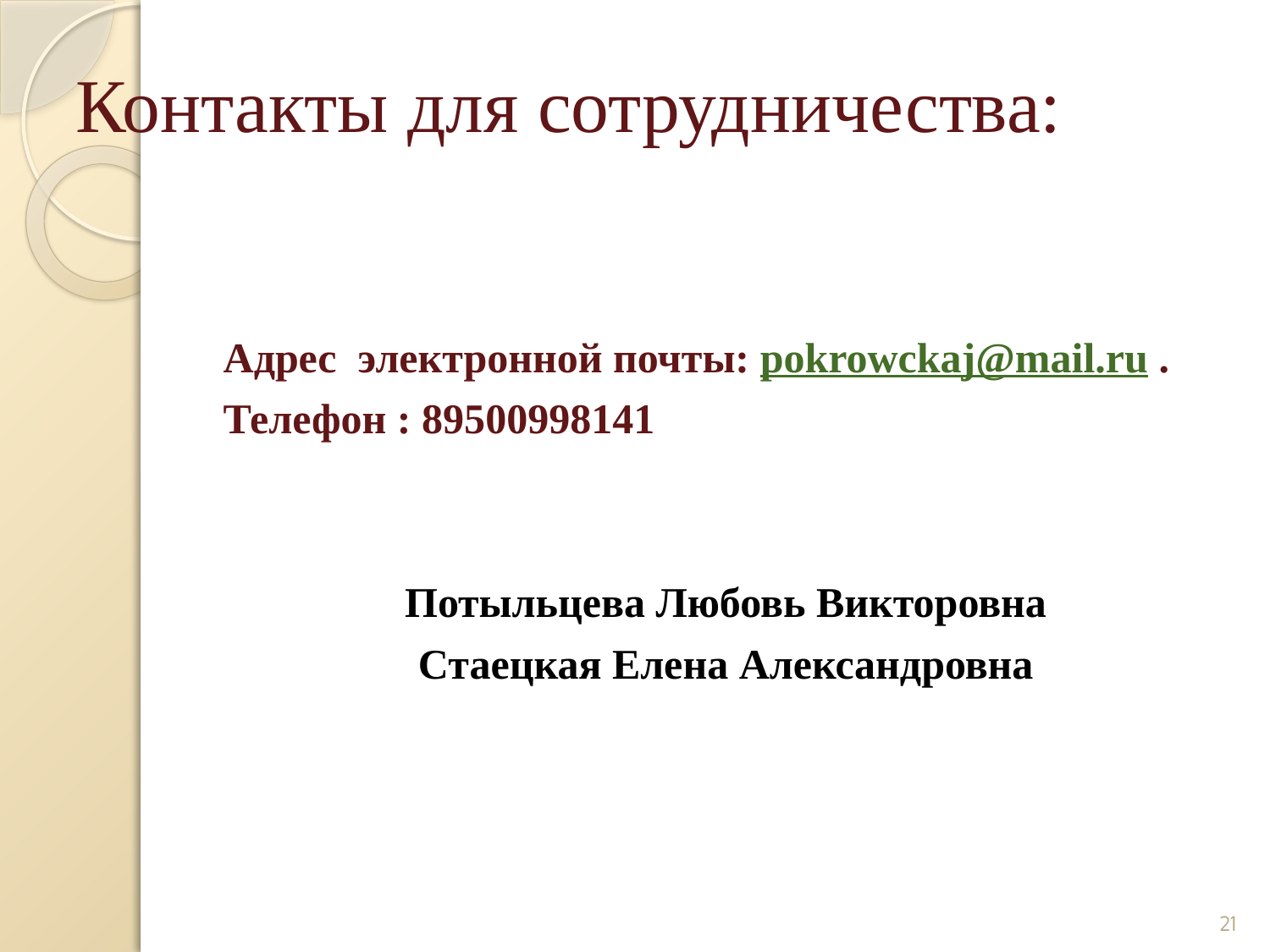

# Контакты для сотрудничества:

Адрес  электронной почты: pokrowckaj@mail.ru .
Телефон : 89500998141

Потыльцева Любовь Викторовна
Стаецкая Елена Александровна

21